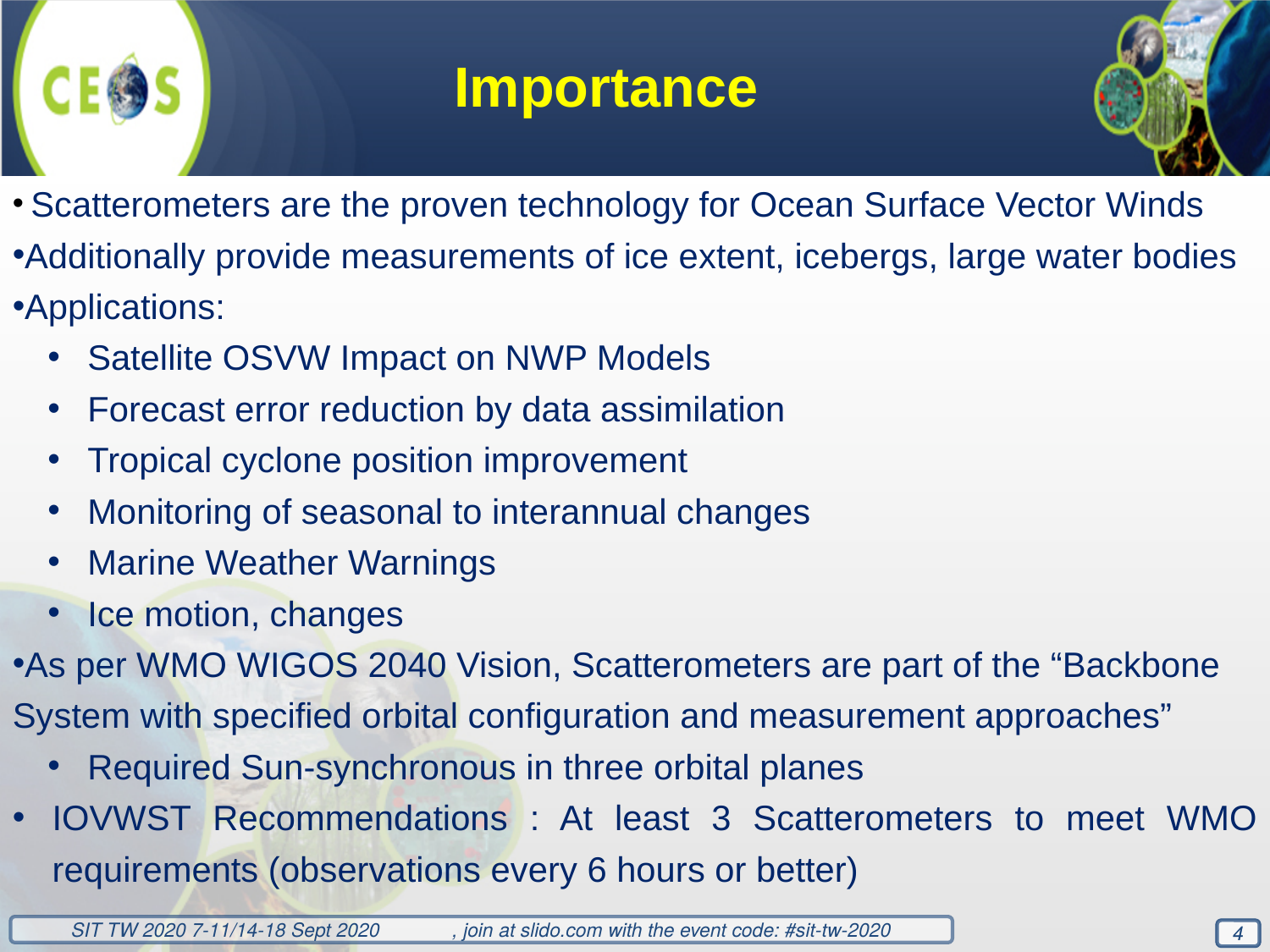

# Importance
 Scatterometers are the proven technology for Ocean Surface Vector Winds
Additionally provide measurements of ice extent, icebergs, large water bodies
Applications:
Satellite OSVW Impact on NWP Models
Forecast error reduction by data assimilation
Tropical cyclone position improvement
Monitoring of seasonal to interannual changes
Marine Weather Warnings
Ice motion, changes
As per WMO WIGOS 2040 Vision, Scatterometers are part of the “Backbone System with specified orbital configuration and measurement approaches”
Required Sun-synchronous in three orbital planes
IOVWST Recommendations : At least 3 Scatterometers to meet WMO requirements (observations every 6 hours or better)